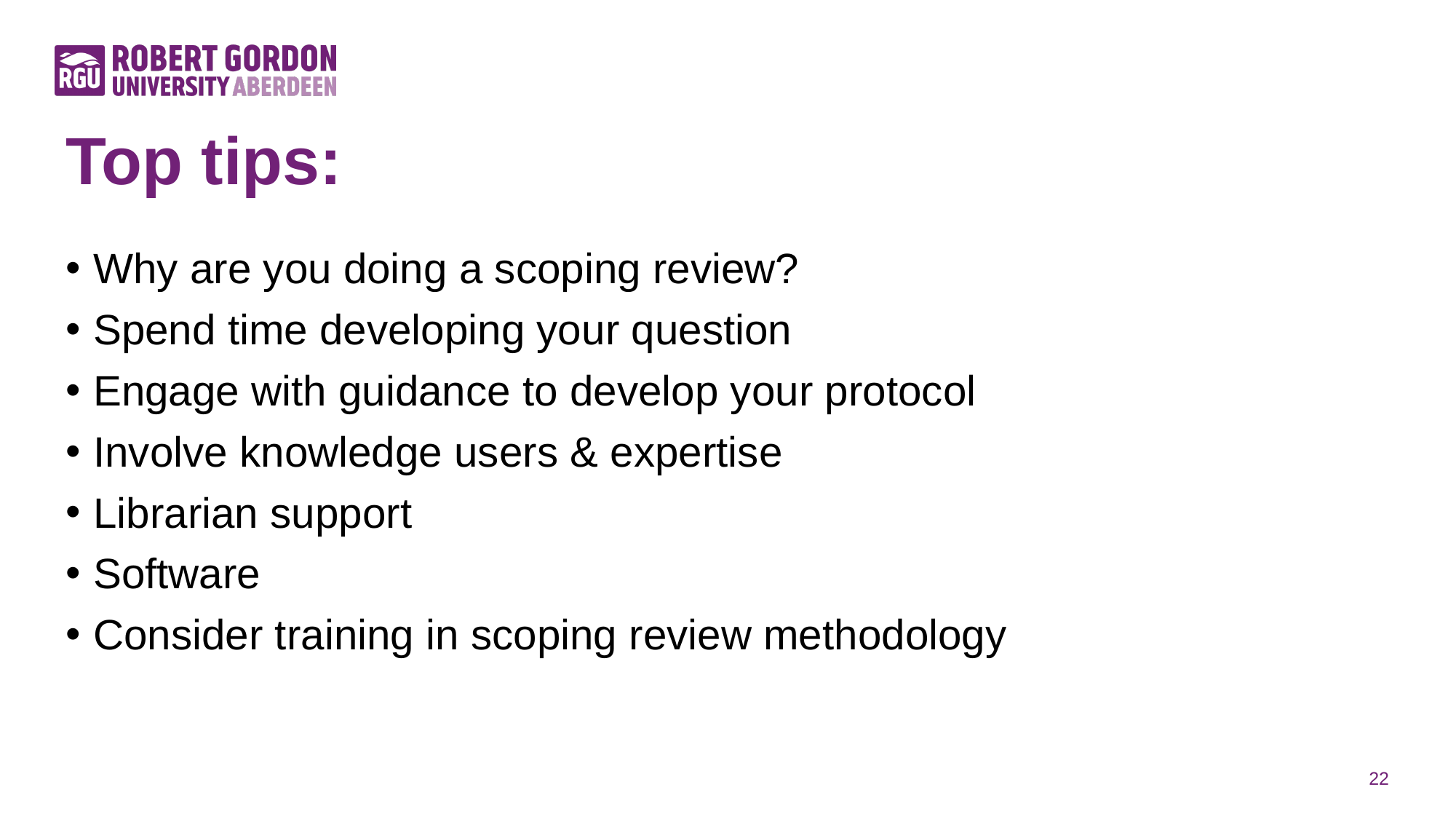

# Top tips:
Why are you doing a scoping review?
Spend time developing your question
Engage with guidance to develop your protocol
Involve knowledge users & expertise
Librarian support
Software
Consider training in scoping review methodology

22